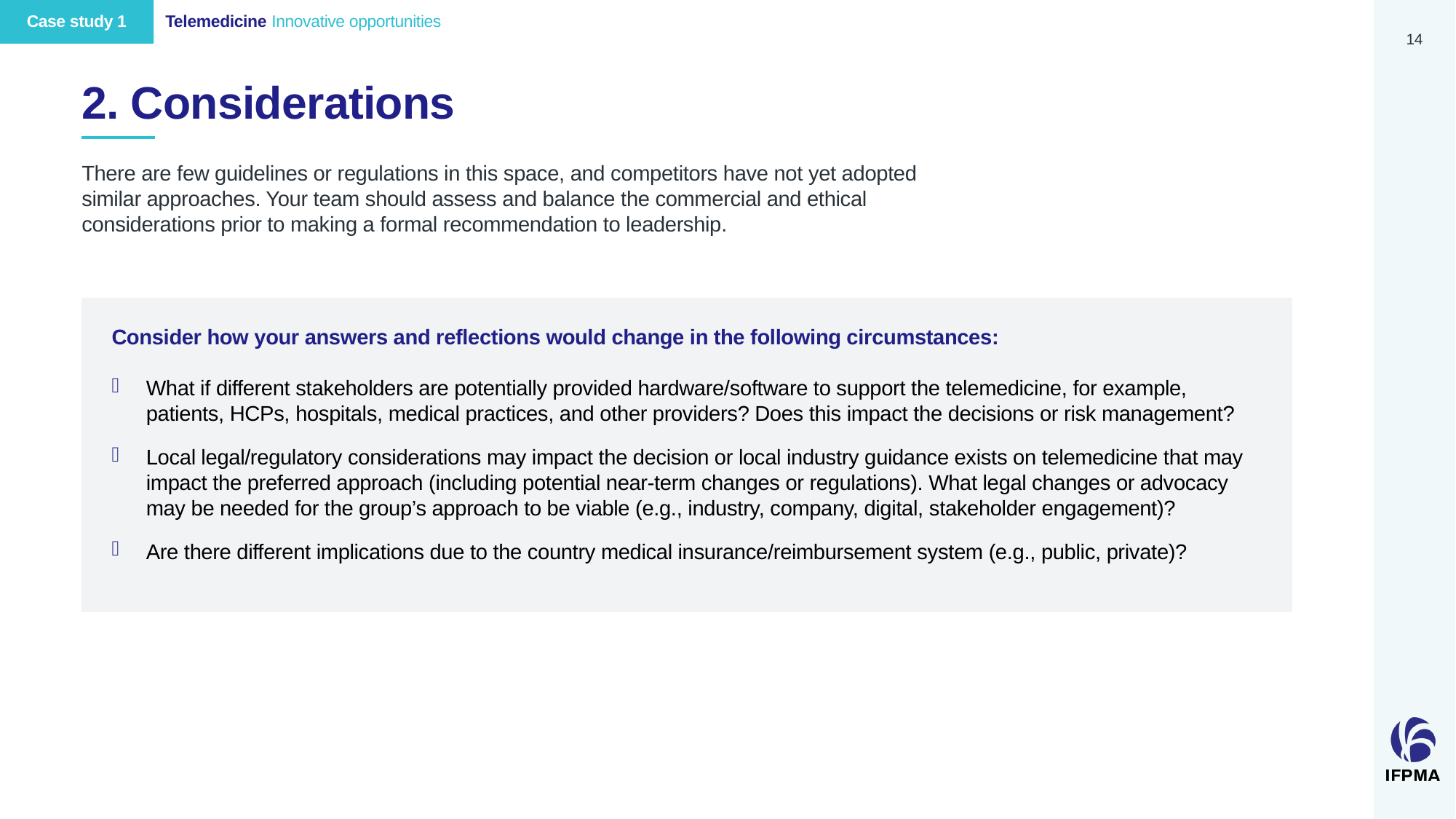

Case study 1
Telemedicine Innovative opportunities
14
# 2. Considerations
There are few guidelines or regulations in this space, and competitors have not yet adopted similar approaches. Your team should assess and balance the commercial and ethical considerations prior to making a formal recommendation to leadership.
Consider how your answers and reflections would change in the following circumstances:
What if different stakeholders are potentially provided hardware/software to support the telemedicine, for example, patients, HCPs, hospitals, medical practices, and other providers? Does this impact the decisions or risk management?
Local legal/regulatory considerations may impact the decision or local industry guidance exists on telemedicine that may impact the preferred approach (including potential near-term changes or regulations). What legal changes or advocacy may be needed for the group’s approach to be viable (e.g., industry, company, digital, stakeholder engagement)?
Are there different implications due to the country medical insurance/reimbursement system (e.g., public, private)?